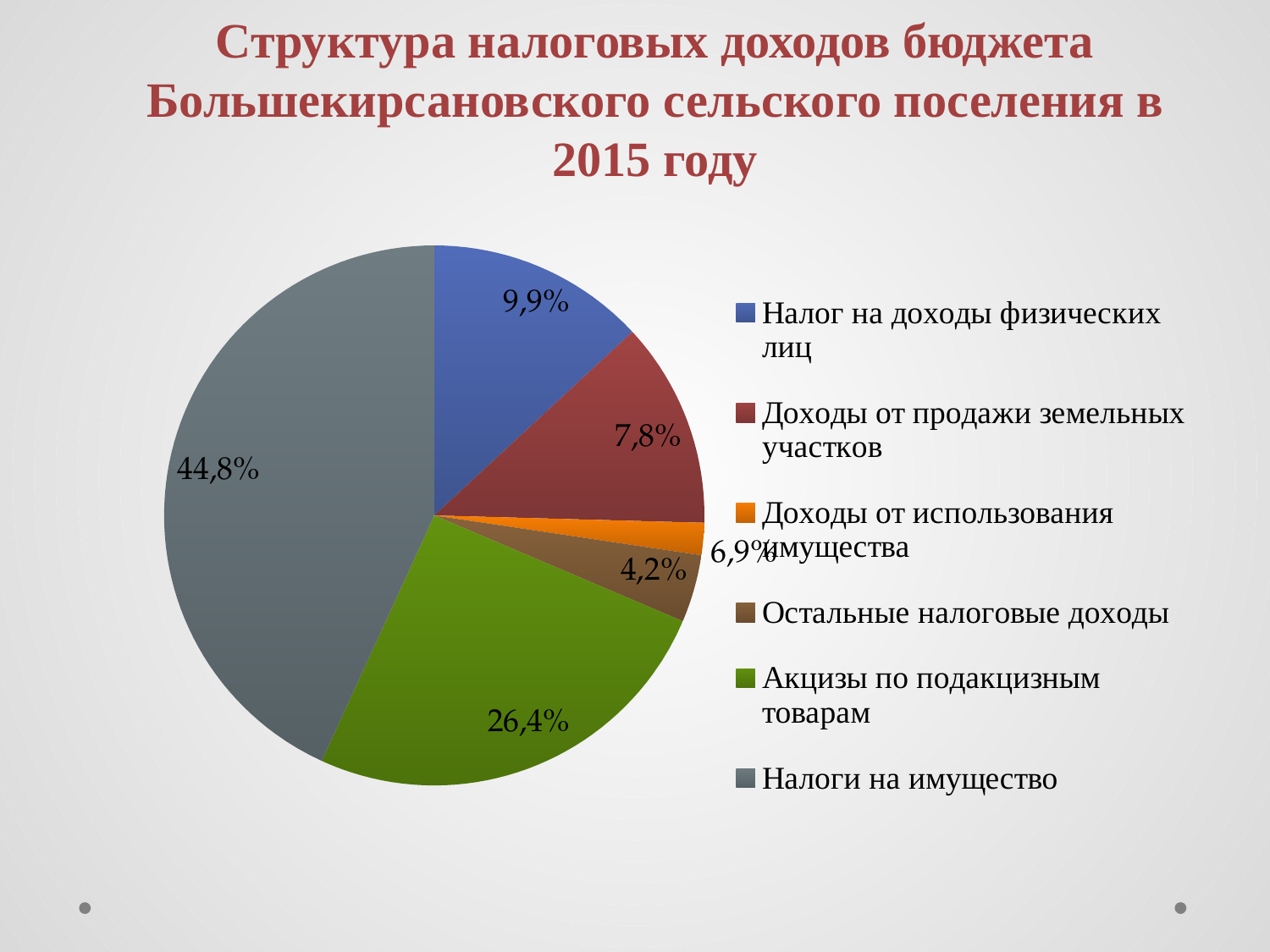

Структура налоговых доходов бюджета Большекирсановского сельского поселения в 2015 году

### Chart

| Category | Столбец1 |
|---|---|
| Налог на доходы физических лиц | 13.6 |
| Доходы от продажи земельных участков | 12.8 |
| Доходы от использования имущества | 2.0 |
| Остальные налоговые доходы | 4.2 |
| Акцизы по подакцизным товарам | 26.4 |
| Налоги на имущество | 44.8 |